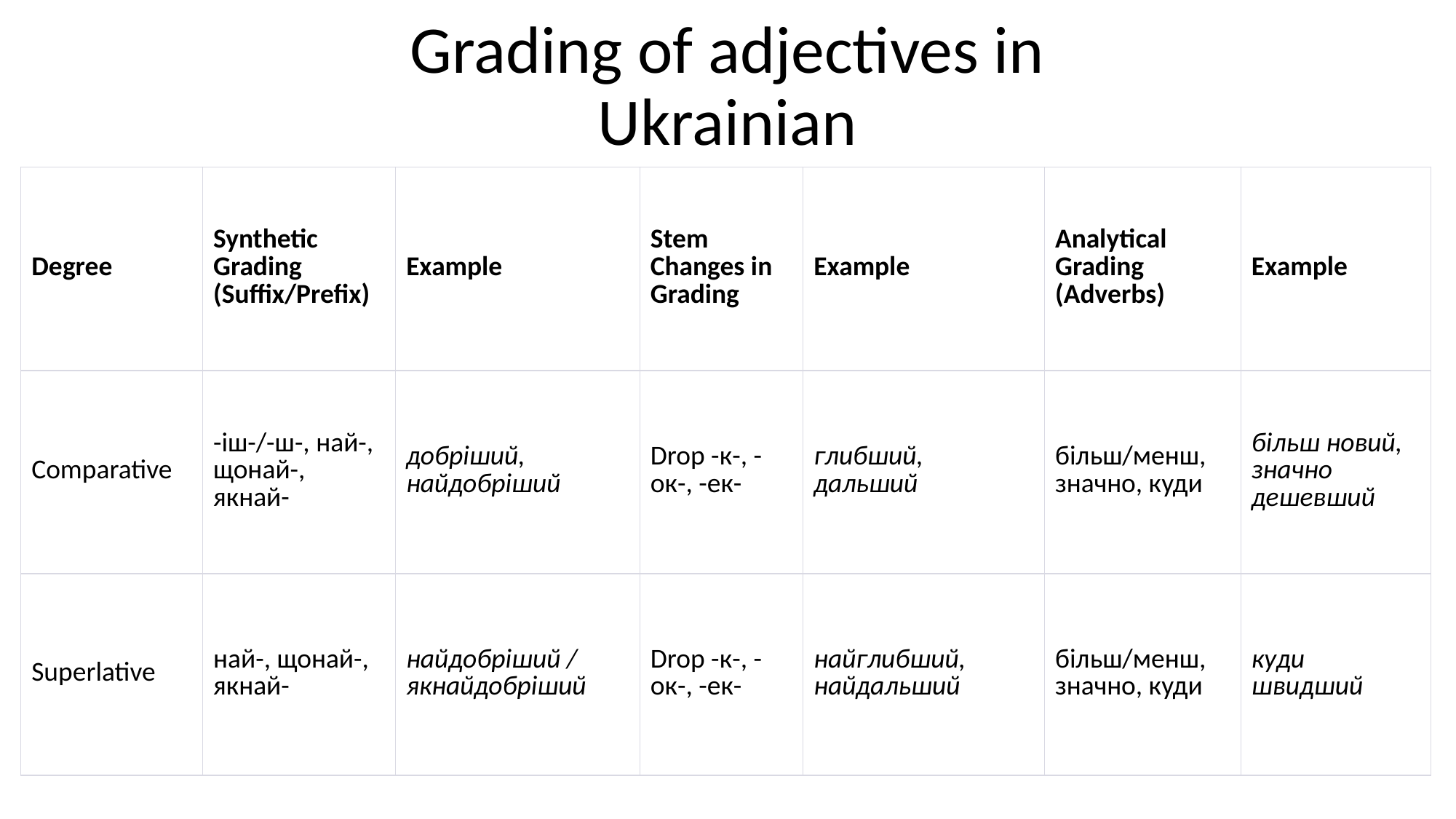

# Grading of adjectives in Ukrainian
| Degree | Synthetic Grading (Suffix/Prefix) | Example | Stem Changes in Grading | Example | Analytical Grading (Adverbs) | Example |
| --- | --- | --- | --- | --- | --- | --- |
| Comparative | -іш-/-ш-, най-, щонай-, якнай- | добріший, найдобріший | Drop -к-, -ок-, -ек- | глибший, дальший | більш/менш, значно, куди | більш новий, значно дешевший |
| Superlative | най-, щонай-, якнай- | найдобріший / якнайдобріший | Drop -к-, -ок-, -ек- | найглибший, найдальший | більш/менш, значно, куди | куди швидший |